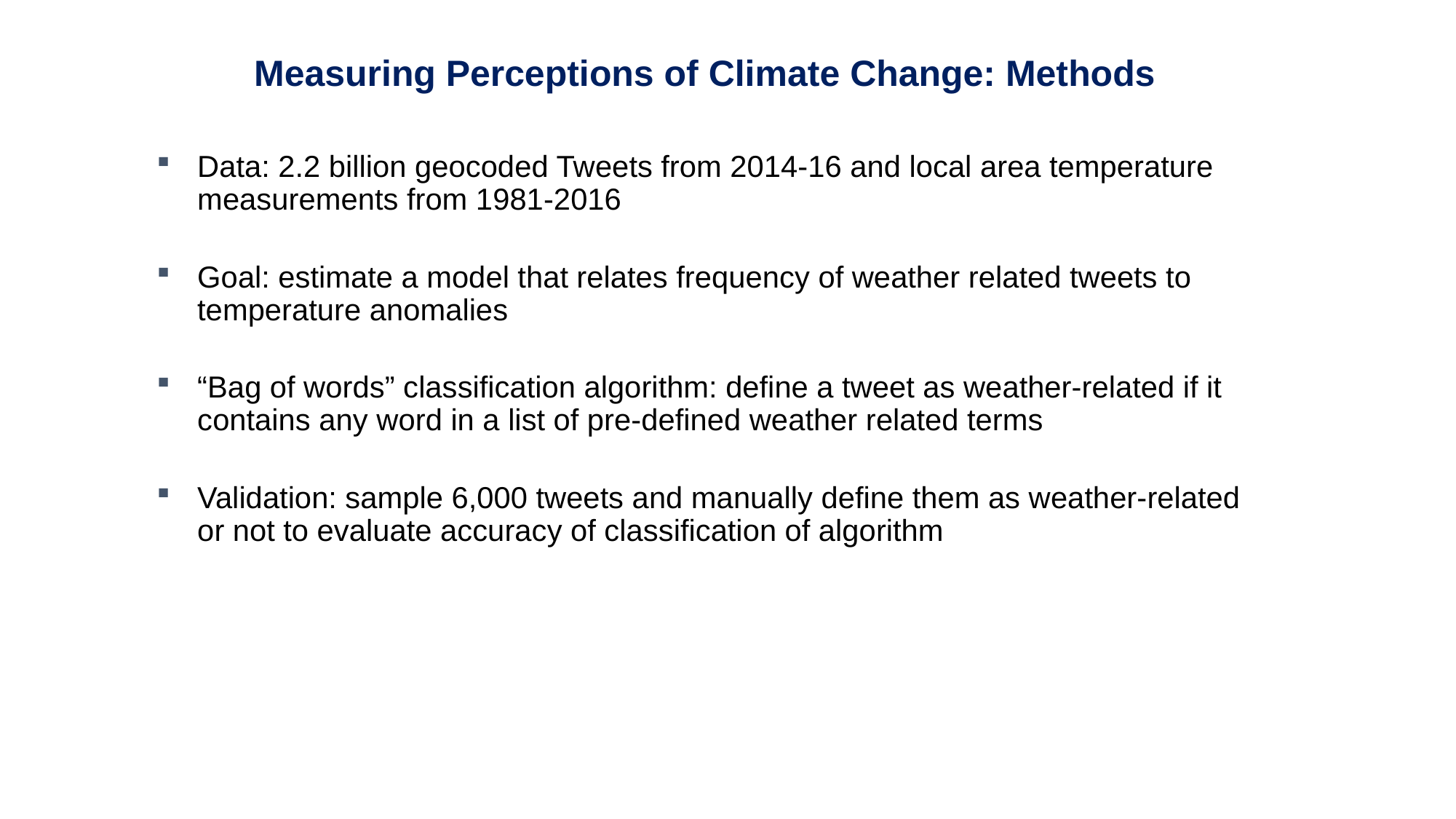

Measuring Perceptions of Climate Change: Methods
Data: 2.2 billion geocoded Tweets from 2014-16 and local area temperature measurements from 1981-2016

Goal: estimate a model that relates frequency of weather related tweets to temperature anomalies

“Bag of words” classification algorithm: define a tweet as weather-related if it contains any word in a list of pre-defined weather related terms

Validation: sample 6,000 tweets and manually define them as weather-related or not to evaluate accuracy of classification of algorithm